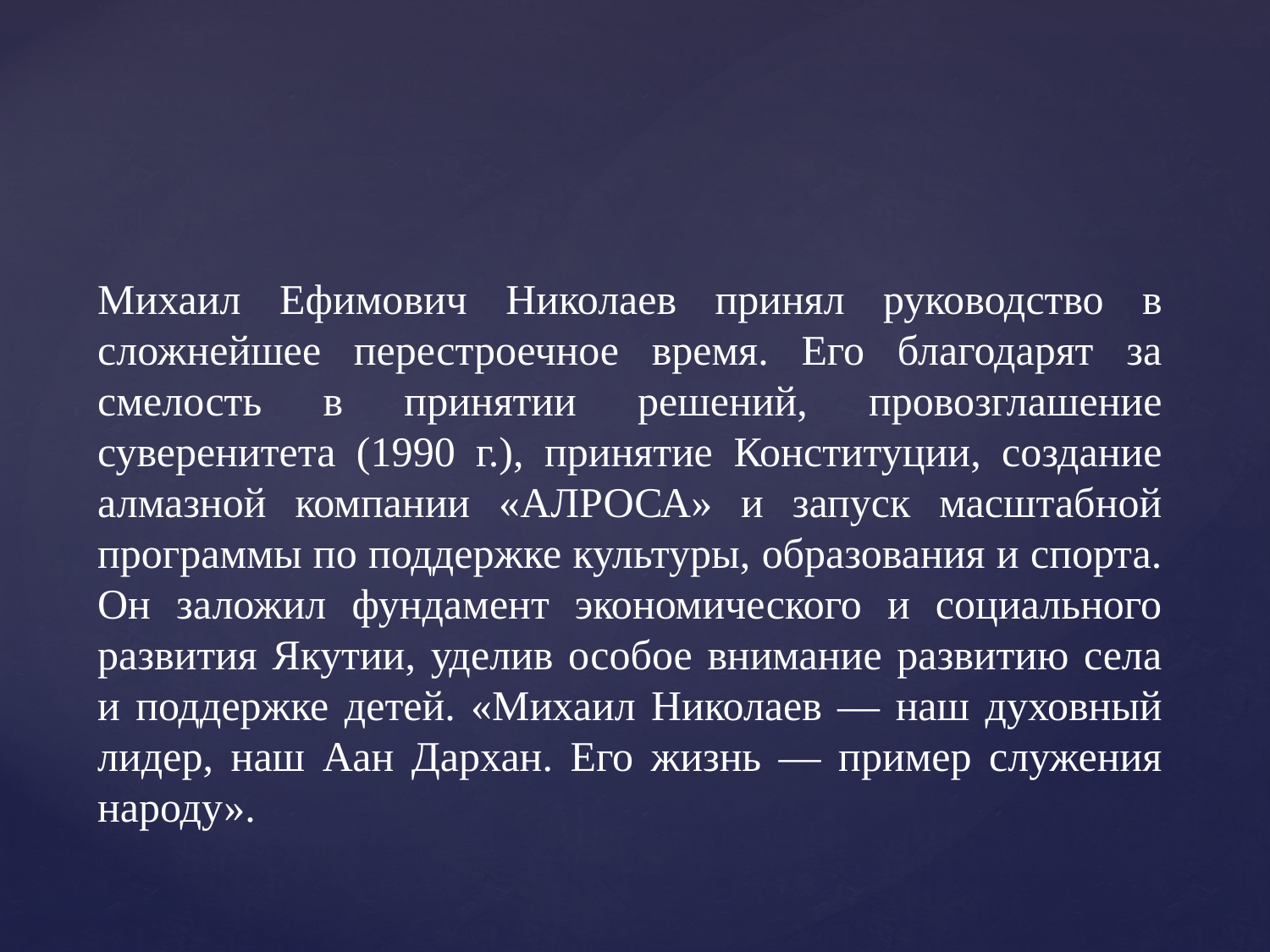

Михаил Ефимович Николаев принял руководство в сложнейшее перестроечное время. Его благодарят за смелость в принятии решений, провозглашение суверенитета (1990 г.), принятие Конституции, создание алмазной компании «АЛРОСА» и запуск масштабной программы по поддержке культуры, образования и спорта. Он заложил фундамент экономического и социального развития Якутии, уделив особое внимание развитию села и поддержке детей. «Михаил Николаев — наш духовный лидер, наш Аан Дархан. Его жизнь — пример служения народу».